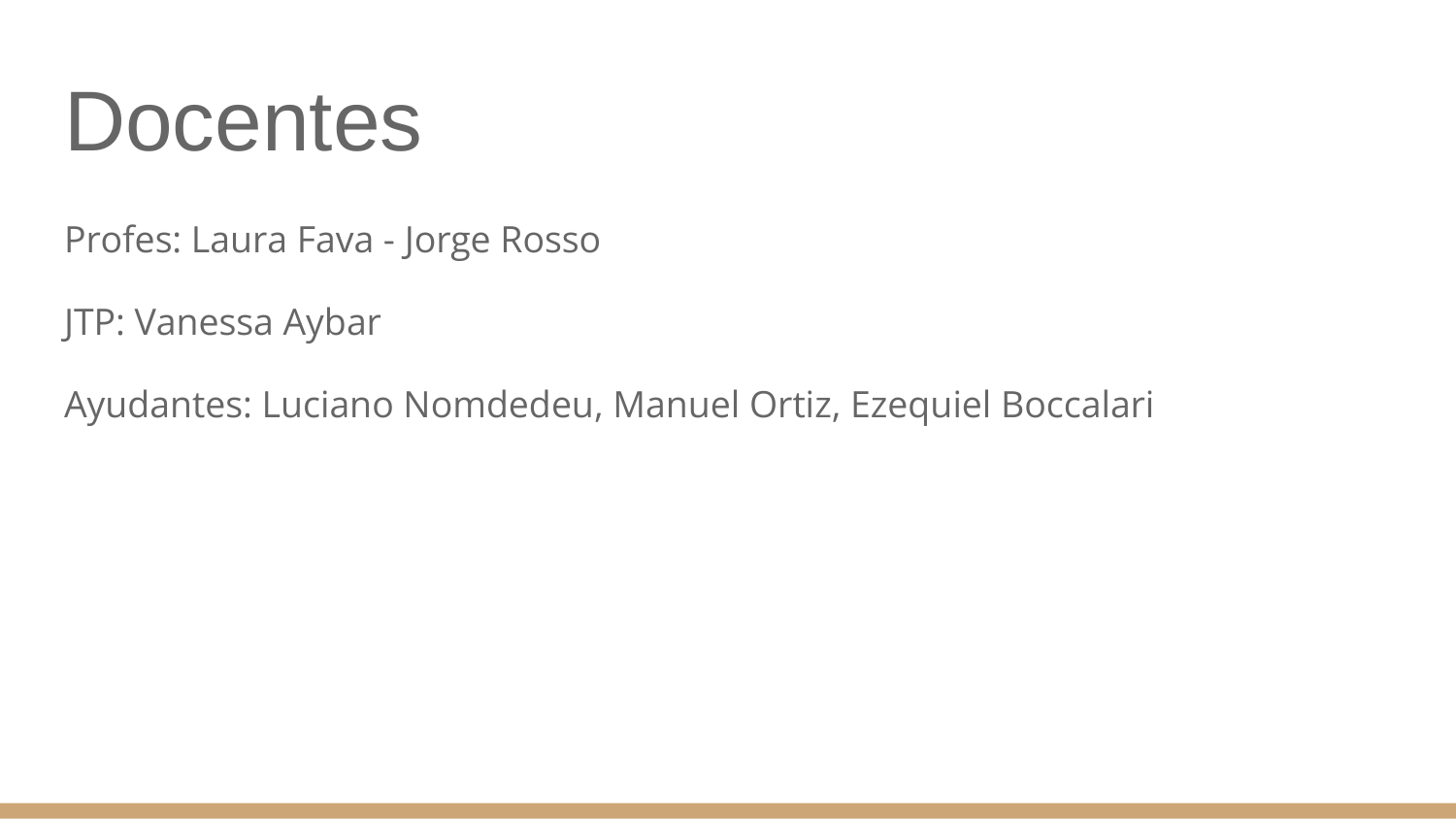

# Docentes
Profes: Laura Fava - Jorge Rosso
JTP: Vanessa Aybar
Ayudantes: Luciano Nomdedeu, Manuel Ortiz, Ezequiel Boccalari